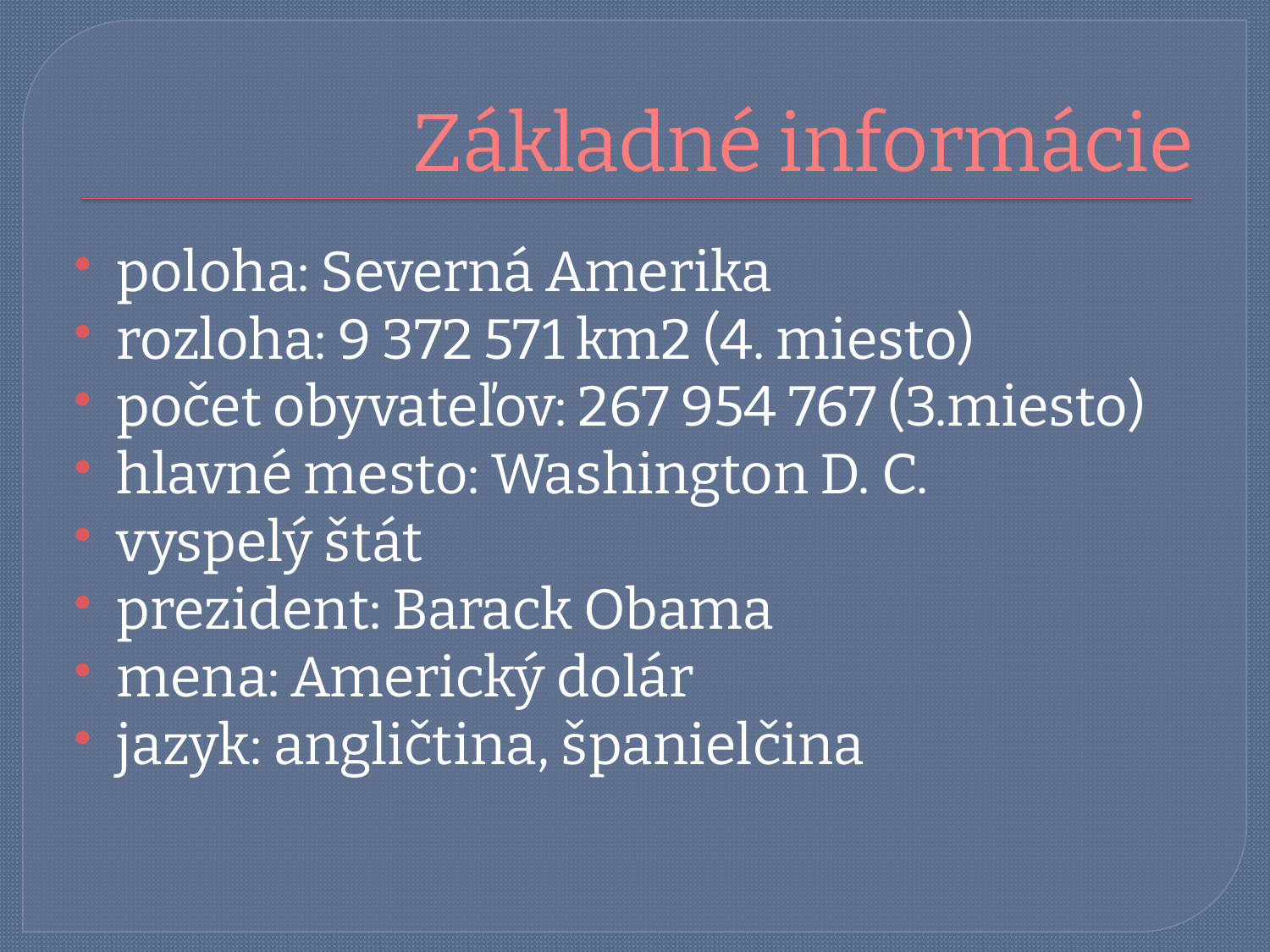

# Základné informácie
poloha: Severná Amerika
rozloha: 9 372 571 km2 (4. miesto)
počet obyvateľov: 267 954 767 (3.miesto)
hlavné mesto: Washington D. C.
vyspelý štát
prezident: Barack Obama
mena: Americký dolár
jazyk: angličtina, španielčina